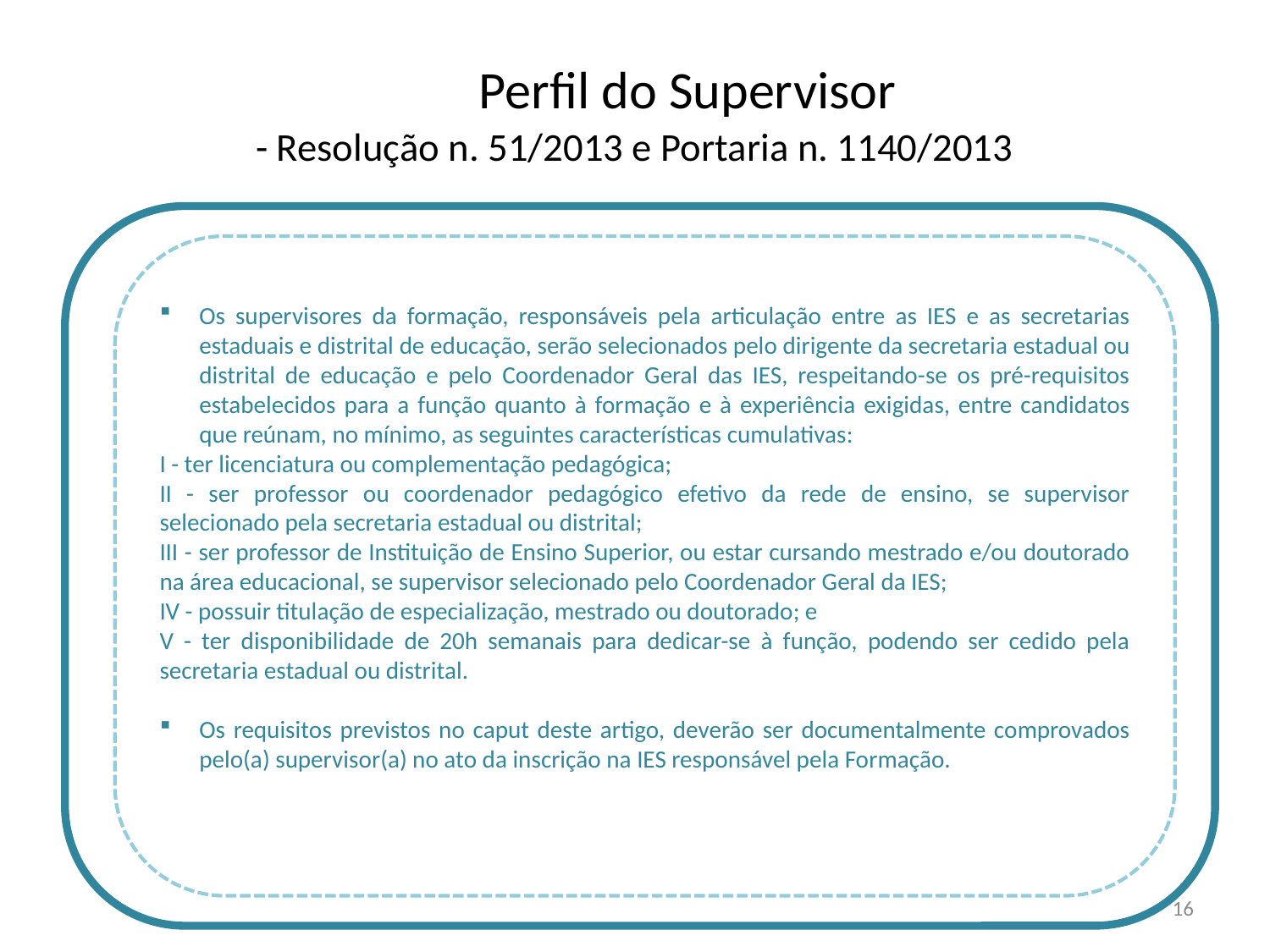

# Perfil do Supervisor - Resolução n. 51/2013 e Portaria n. 1140/2013

Os supervisores da formação, responsáveis pela articulação entre as IES e as secretarias estaduais e distrital de educação, serão selecionados pelo dirigente da secretaria estadual ou distrital de educação e pelo Coordenador Geral das IES, respeitando-se os pré-requisitos estabelecidos para a função quanto à formação e à experiência exigidas, entre candidatos que reúnam, no mínimo, as seguintes características cumulativas:
I - ter licenciatura ou complementação pedagógica;
II - ser professor ou coordenador pedagógico efetivo da rede de ensino, se supervisor selecionado pela secretaria estadual ou distrital;
III - ser professor de Instituição de Ensino Superior, ou estar cursando mestrado e/ou doutorado na área educacional, se supervisor selecionado pelo Coordenador Geral da IES;
IV - possuir titulação de especialização, mestrado ou doutorado; e
V - ter disponibilidade de 20h semanais para dedicar-se à função, podendo ser cedido pela secretaria estadual ou distrital.

Os requisitos previstos no caput deste artigo, deverão ser documentalmente comprovados pelo(a) supervisor(a) no ato da inscrição na IES responsável pela Formação.

16